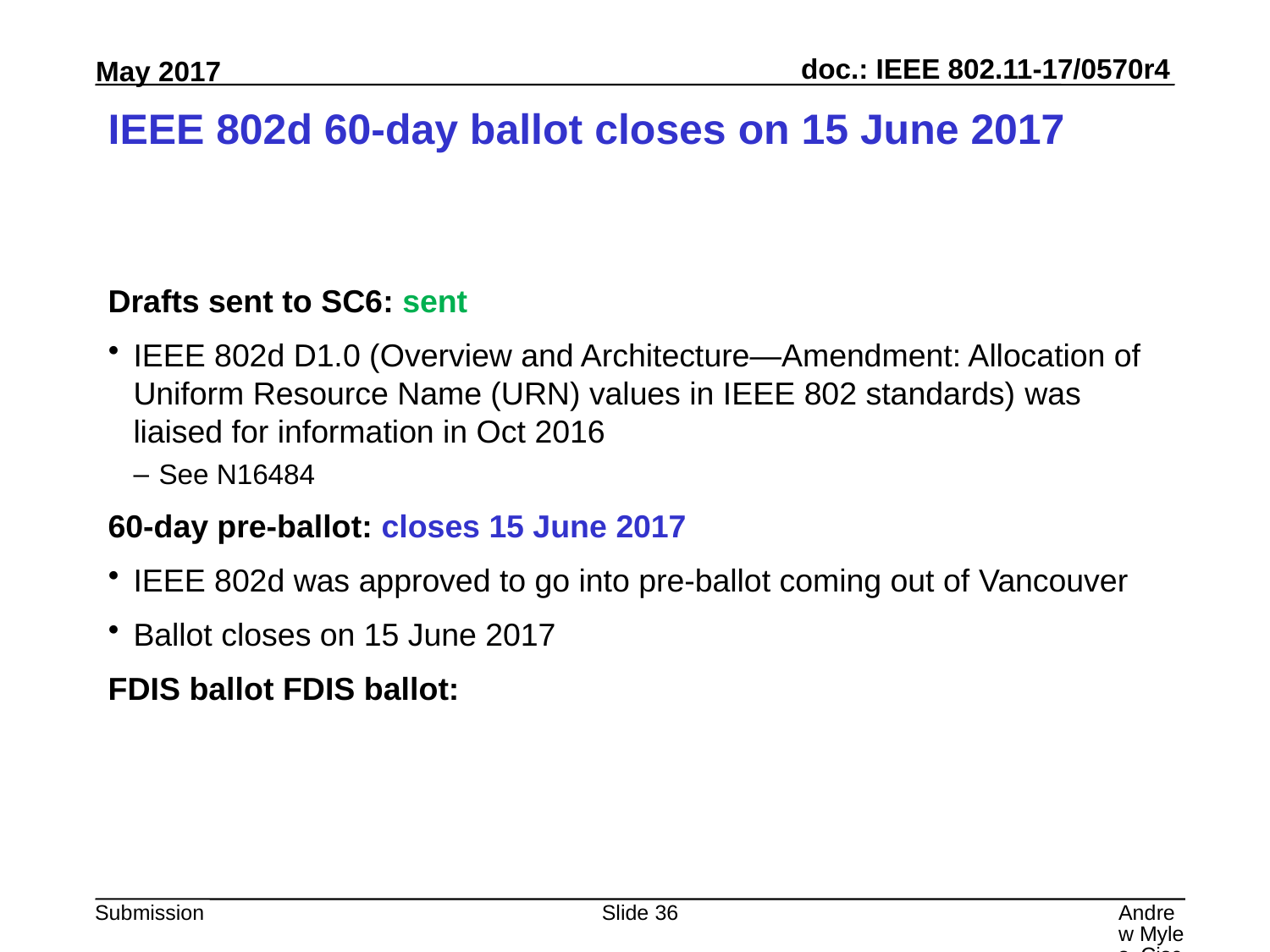

# IEEE 802d 60-day ballot closes on 15 June 2017
Drafts sent to SC6: sent
IEEE 802d D1.0 (Overview and Architecture—Amendment: Allocation of Uniform Resource Name (URN) values in IEEE 802 standards) was liaised for information in Oct 2016
See N16484
60-day pre-ballot: closes 15 June 2017
IEEE 802d was approved to go into pre-ballot coming out of Vancouver
Ballot closes on 15 June 2017
FDIS ballot FDIS ballot:
Slide 36
Andrew Myles, Cisco